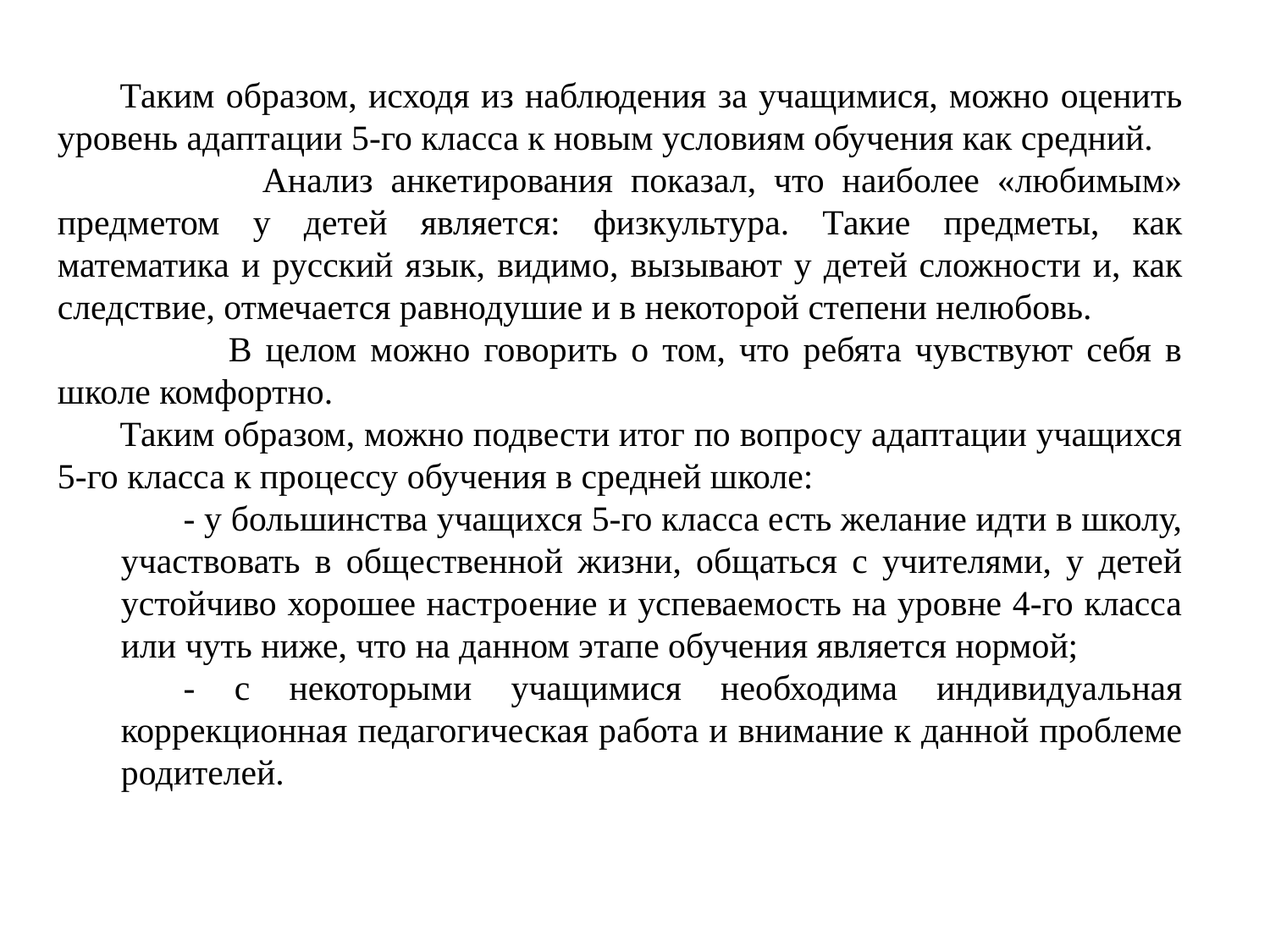

Таким образом, исходя из наблюдения за учащимися, можно оценить уровень адаптации 5-го класса к новым условиям обучения как средний.
        Анализ анкетирования показал, что наиболее «любимым» предметом у детей является: физкультура. Такие предметы, как математика и русский язык, видимо, вызывают у детей сложности и, как следствие, отмечается равнодушие и в некоторой степени нелюбовь.
        В целом можно говорить о том, что ребята чувствуют себя в школе комфортно.
Таким образом, можно подвести итог по вопросу адаптации учащихся 5-го класса к процессу обучения в средней школе:
- у большинства учащихся 5-го класса есть желание идти в школу, участвовать в общественной жизни, общаться с учителями, у детей устойчиво хорошее настроение и успеваемость на уровне 4-го класса или чуть ниже, что на данном этапе обучения является нормой;
- с некоторыми учащимися необходима индивидуальная коррекционная педагогическая работа и внимание к данной проблеме родителей.